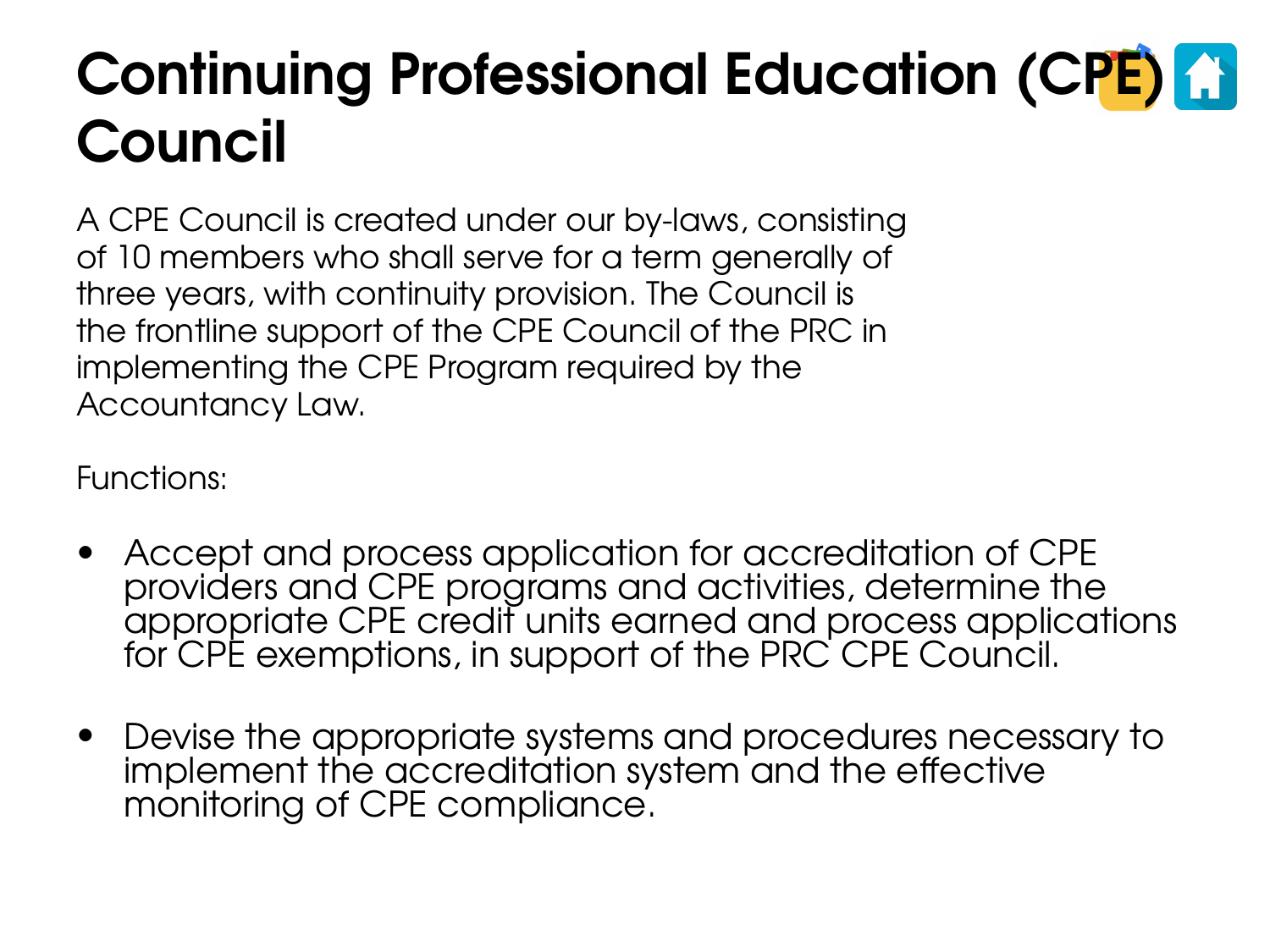

Continuing Professional Education (CPE) Council
A CPE Council is created under our by-laws, consisting
of 10 members who shall serve for a term generally of
three years, with continuity provision. The Council is
the frontline support of the CPE Council of the PRC in
implementing the CPE Program required by the
Accountancy Law.

Functions:

Accept and process application for accreditation of CPE providers and CPE programs and activities, determine the appropriate CPE credit units earned and process applications for CPE exemptions, in support of the PRC CPE Council.

Devise the appropriate systems and procedures necessary to implement the accreditation system and the effective monitoring of CPE compliance.